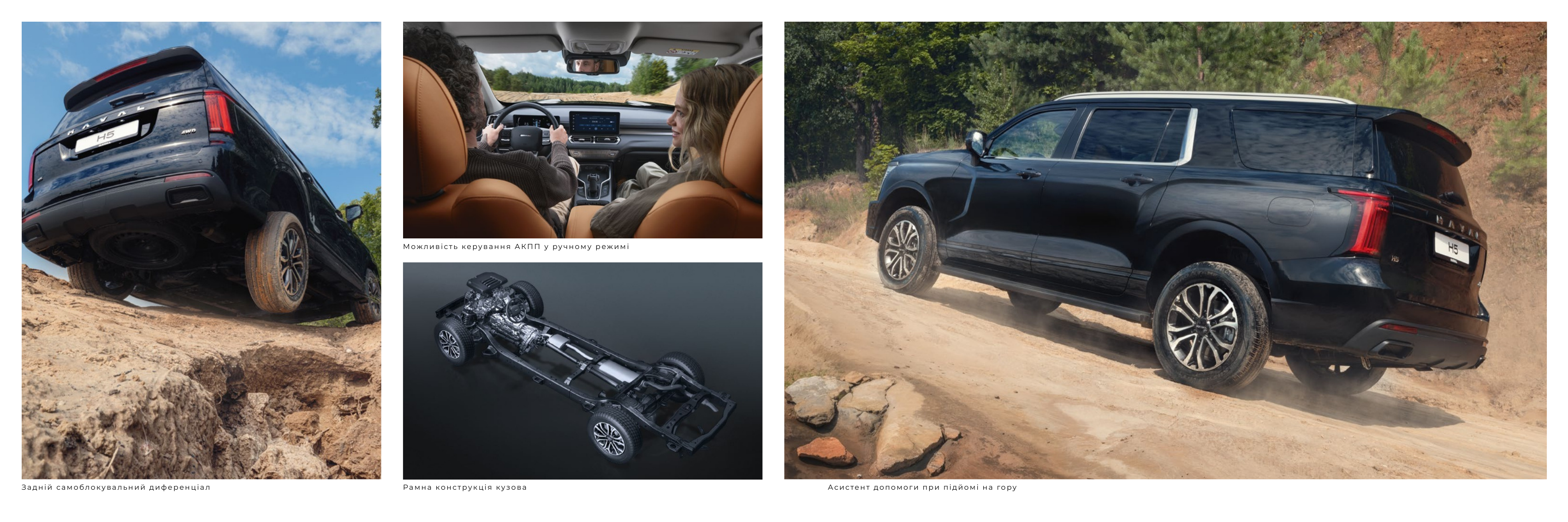

Можливість керування АКПП у ручному режимі

Задній самоблокувальний диференціал
Рамна конструкція кузова
Асистент допомоги при підйомі на гору